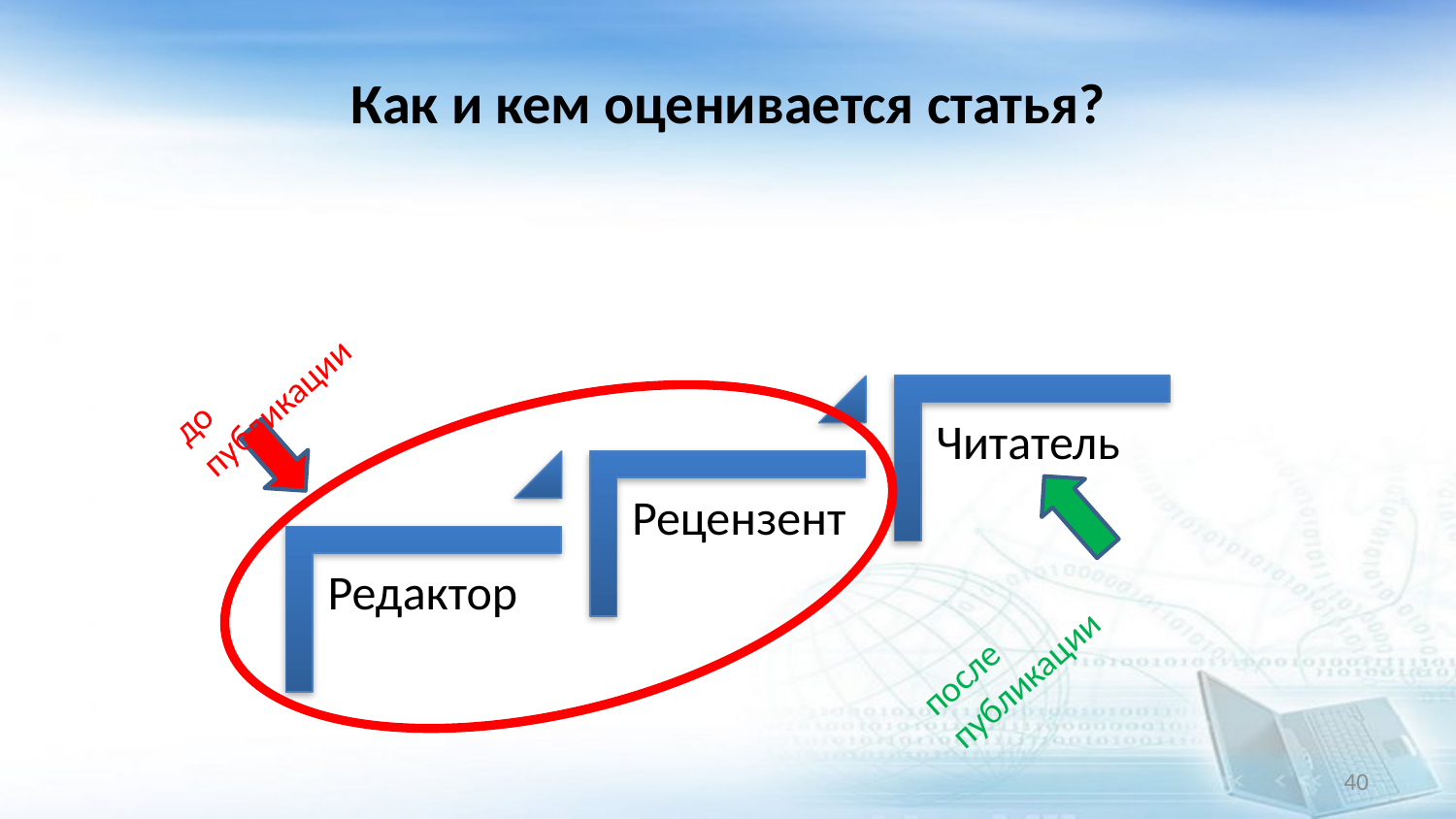

# Как и кем оценивается статья?
до публикации
Редактор
Рецензент
Читатель

после публикации
40